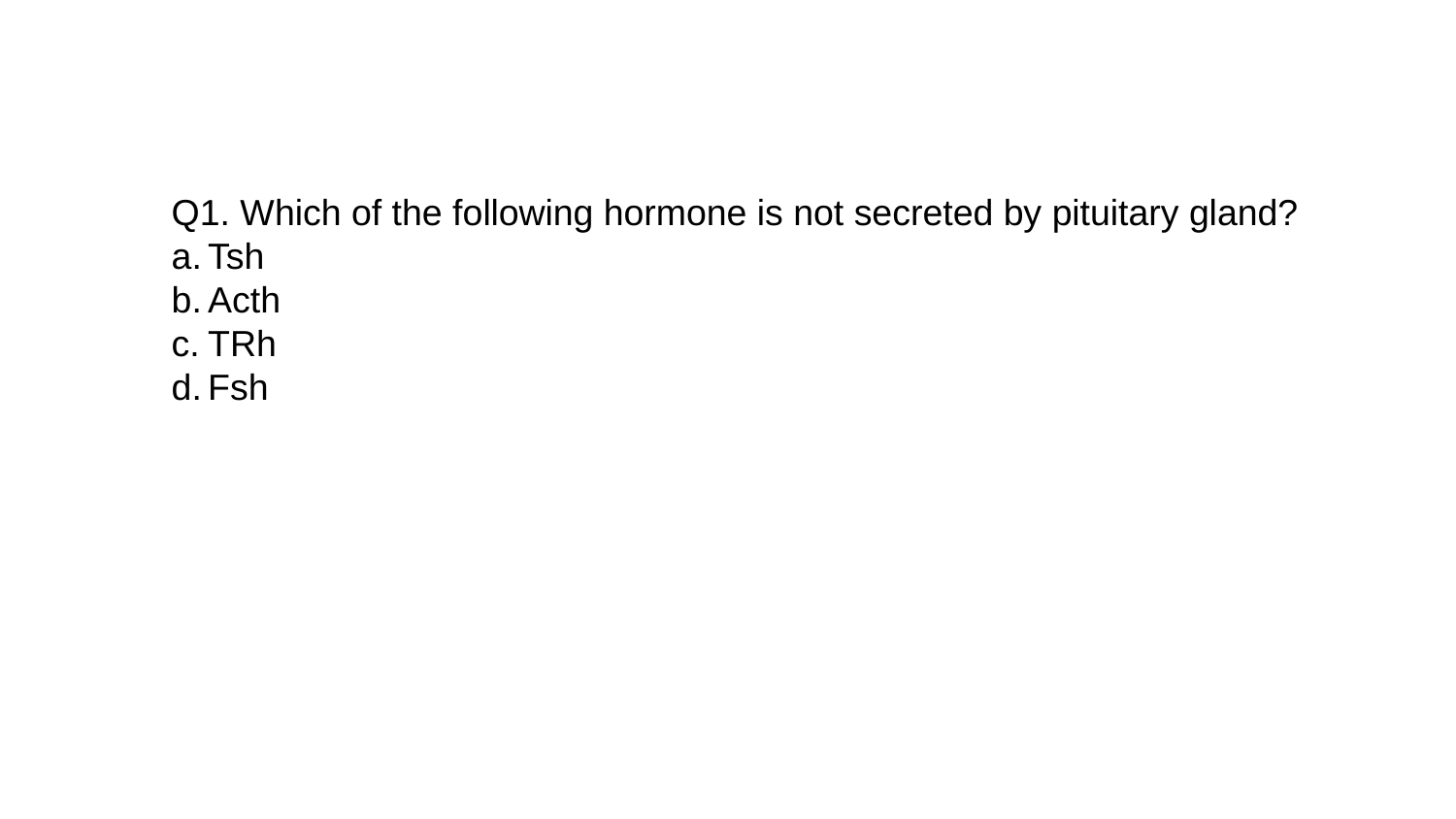

Q1. Which of the following hormone is not secreted by pituitary gland?
Tsh
Acth
TRh
Fsh